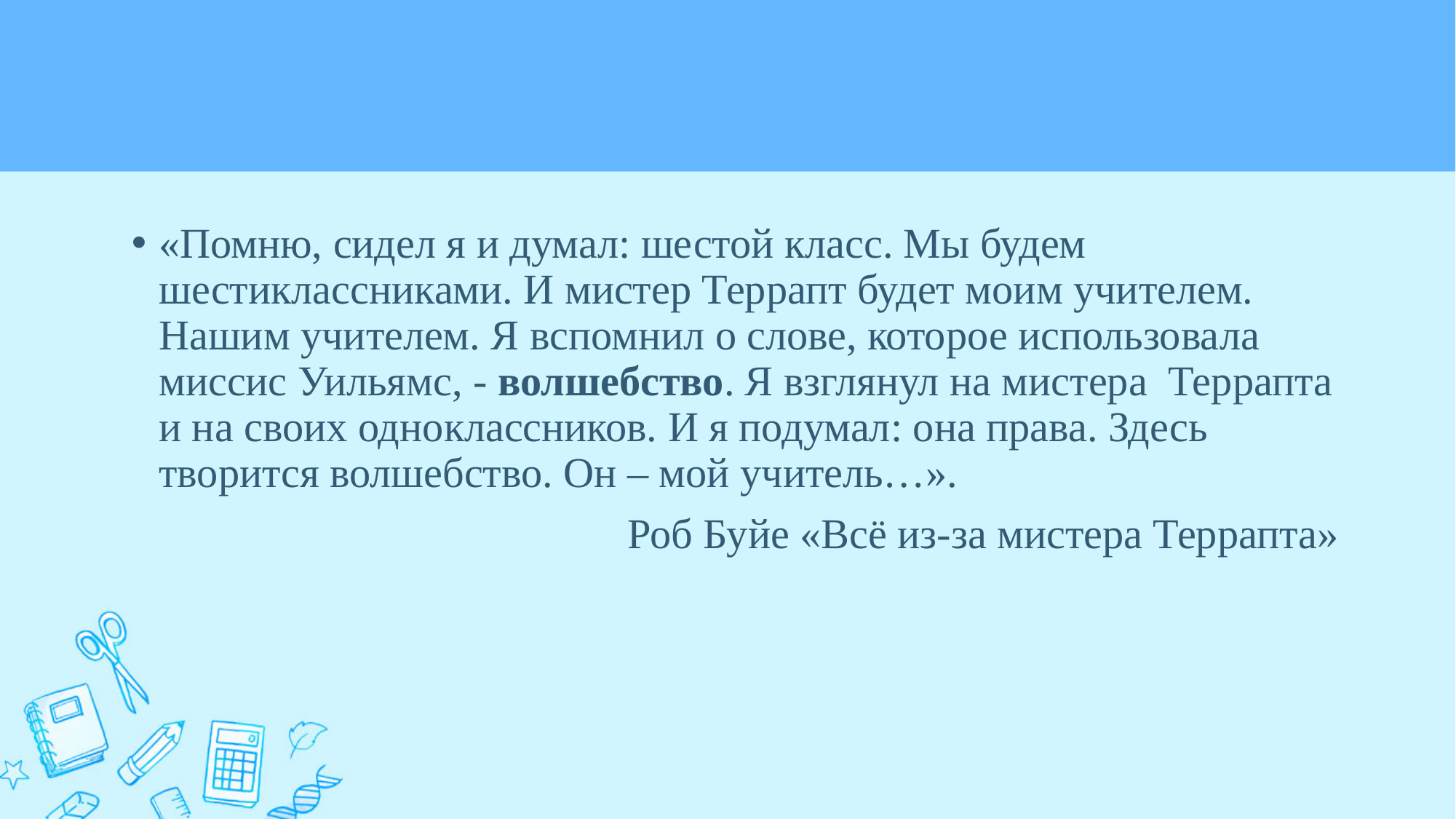

«Помню, сидел я и думал: шестой класс. Мы будем шестиклассниками. И мистер Террапт будет моим учителем. Нашим учителем. Я вспомнил о слове, которое использовала миссис Уильямс, - волшебство. Я взглянул на мистера  Террапта и на своих одноклассников. И я подумал: она права. Здесь творится волшебство. Он – мой учитель…».
                                               Роб Буйе «Всё из-за мистера Террапта»